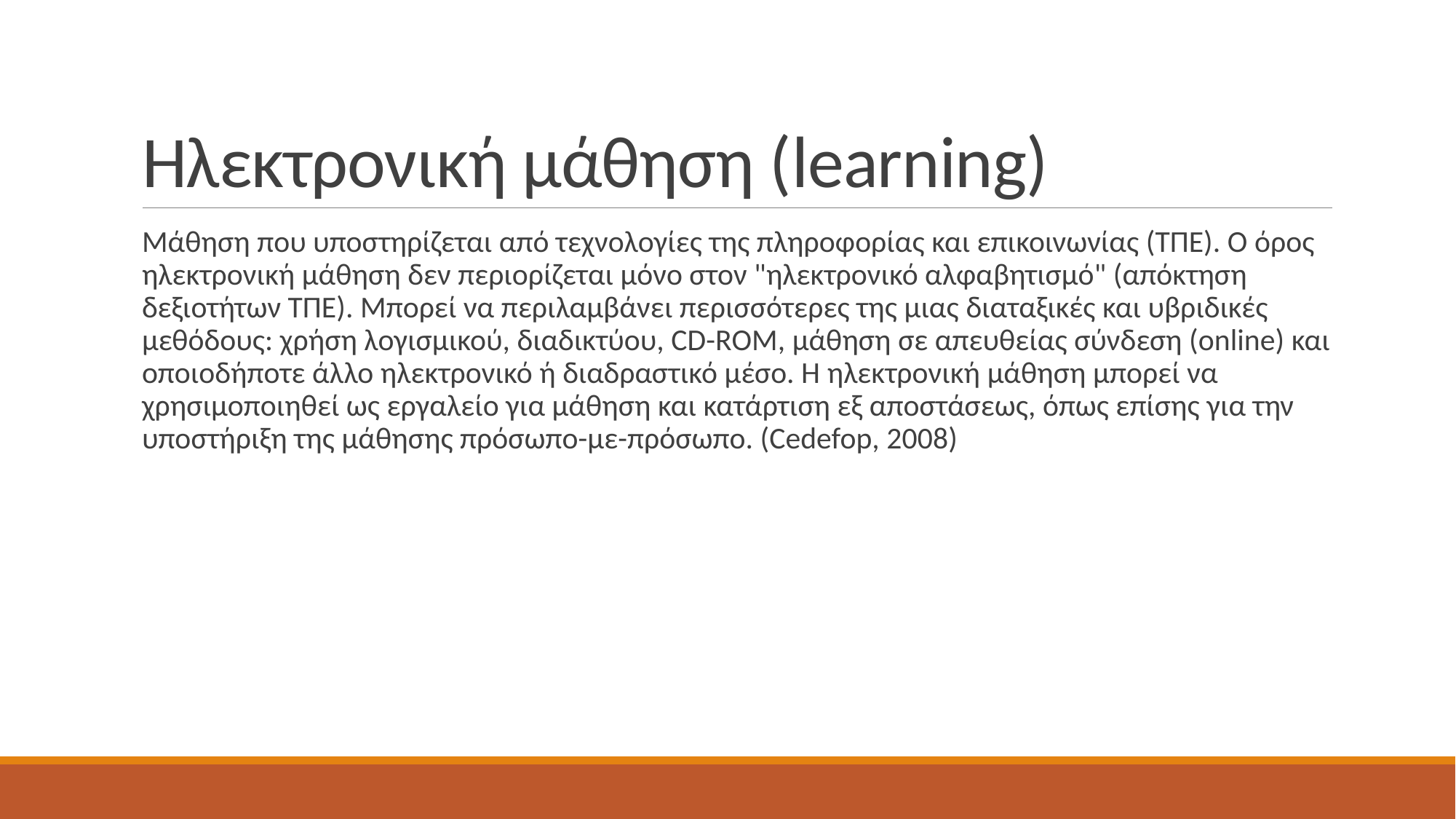

# Ηλεκτρονική μάθηση (learning)
Μάθηση που υποστηρίζεται από τεχνολογίες της πληροφορίας και επικοινωνίας (ΤΠΕ). O όρος ηλεκτρονική μάθηση δεν περιορίζεται μόνο στον "ηλεκτρονικό αλφαβητισμό" (απόκτηση δεξιοτήτων ΤΠΕ). Μπορεί να περιλαμβάνει περισσότερες της μιας διαταξικές και υβριδικές μεθόδους: χρήση λογισμικού, διαδικτύου, CD-ROM, μάθηση σε απευθείας σύνδεση (online) και οποιοδήποτε άλλο ηλεκτρονικό ή διαδραστικό μέσο. Η ηλεκτρονική μάθηση μπορεί να χρησιμοποιηθεί ως εργαλείο για μάθηση και κατάρτιση εξ αποστάσεως, όπως επίσης για την υποστήριξη της μάθησης πρόσωπο-με-πρόσωπο. (Cedefop, 2008)